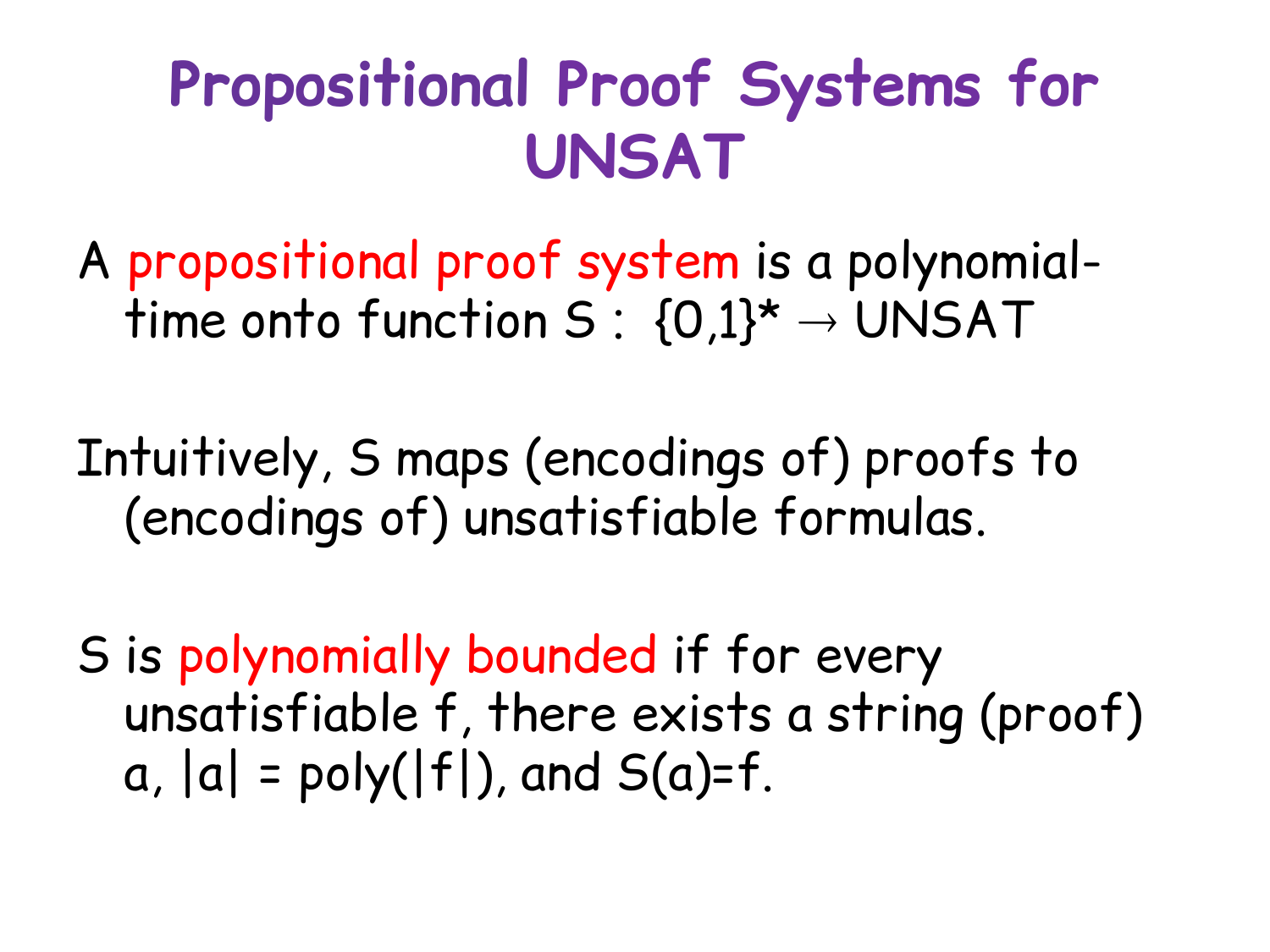

# Propositional Proof Systems for UNSAT
A propositional proof system is a polynomial-time onto function S :  {0,1}* → UNSAT

Intuitively, S maps (encodings of) proofs to (encodings of) unsatisfiable formulas.

S is polynomially bounded if for every unsatisfiable f, there exists a string (proof) a, |a| = poly(|f|), and S(a)=f.